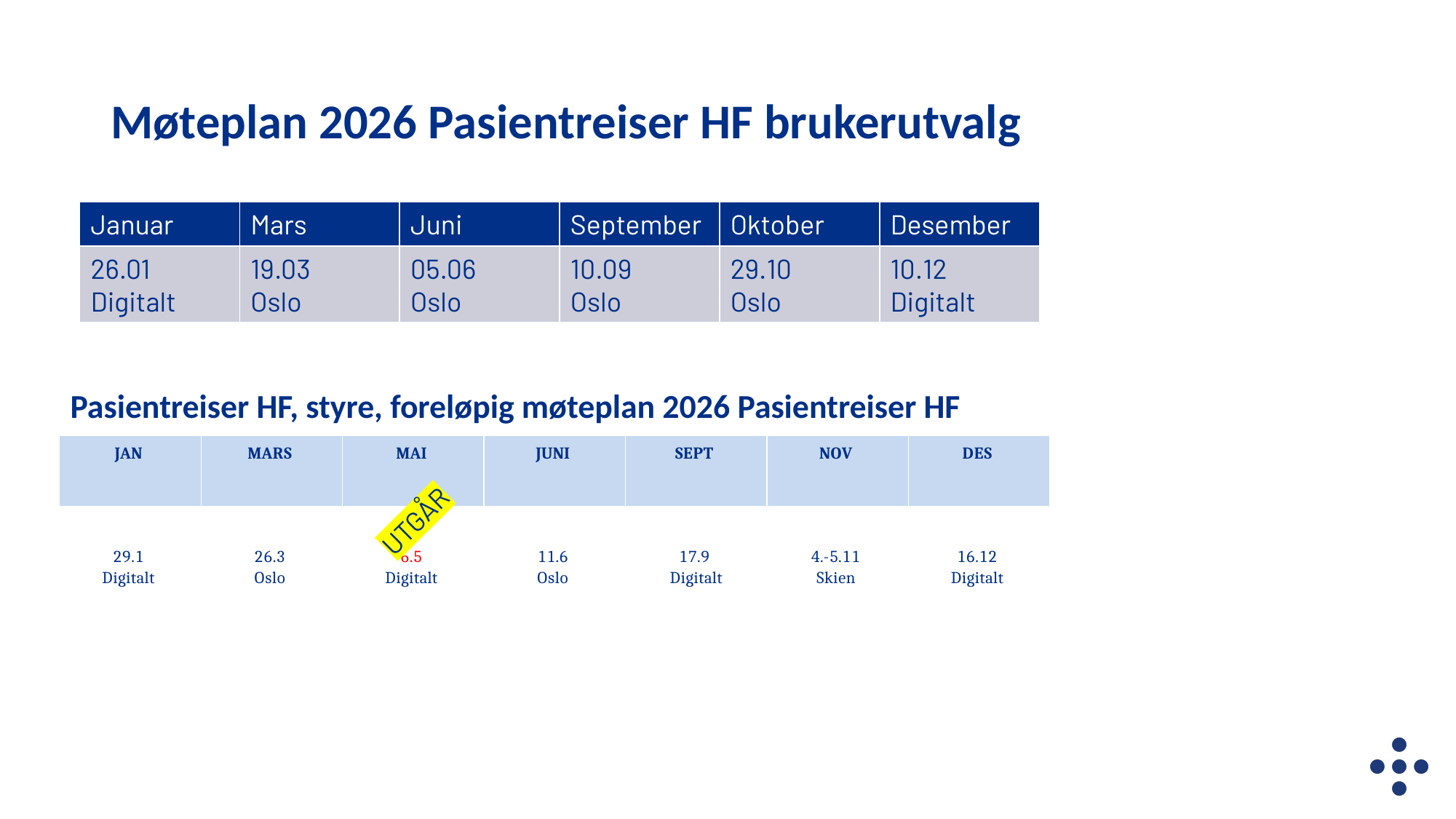

# Møteplan 2026 Pasientreiser HF brukerutvalg
| Januar | Mars | Juni | September | Oktober | Desember |
| --- | --- | --- | --- | --- | --- |
| 26.01 Digitalt | 19.03 Oslo | 05.06 Oslo | 10.09 Oslo | 29.10 Oslo | 10.12 Digitalt |
Pasientreiser HF, styre, foreløpig møteplan 2026 Pasientreiser HF
| JAN | MARS | MAI | JUNI | SEPT | NOV | DES |
| --- | --- | --- | --- | --- | --- | --- |
| 29.1  Digitalt | 26.3  Oslo | 6.5  Digitalt | 11.6  Oslo | 17.9   Digitalt | 4.-5.11  Skien | 16.12  Digitalt |
UTGÅR